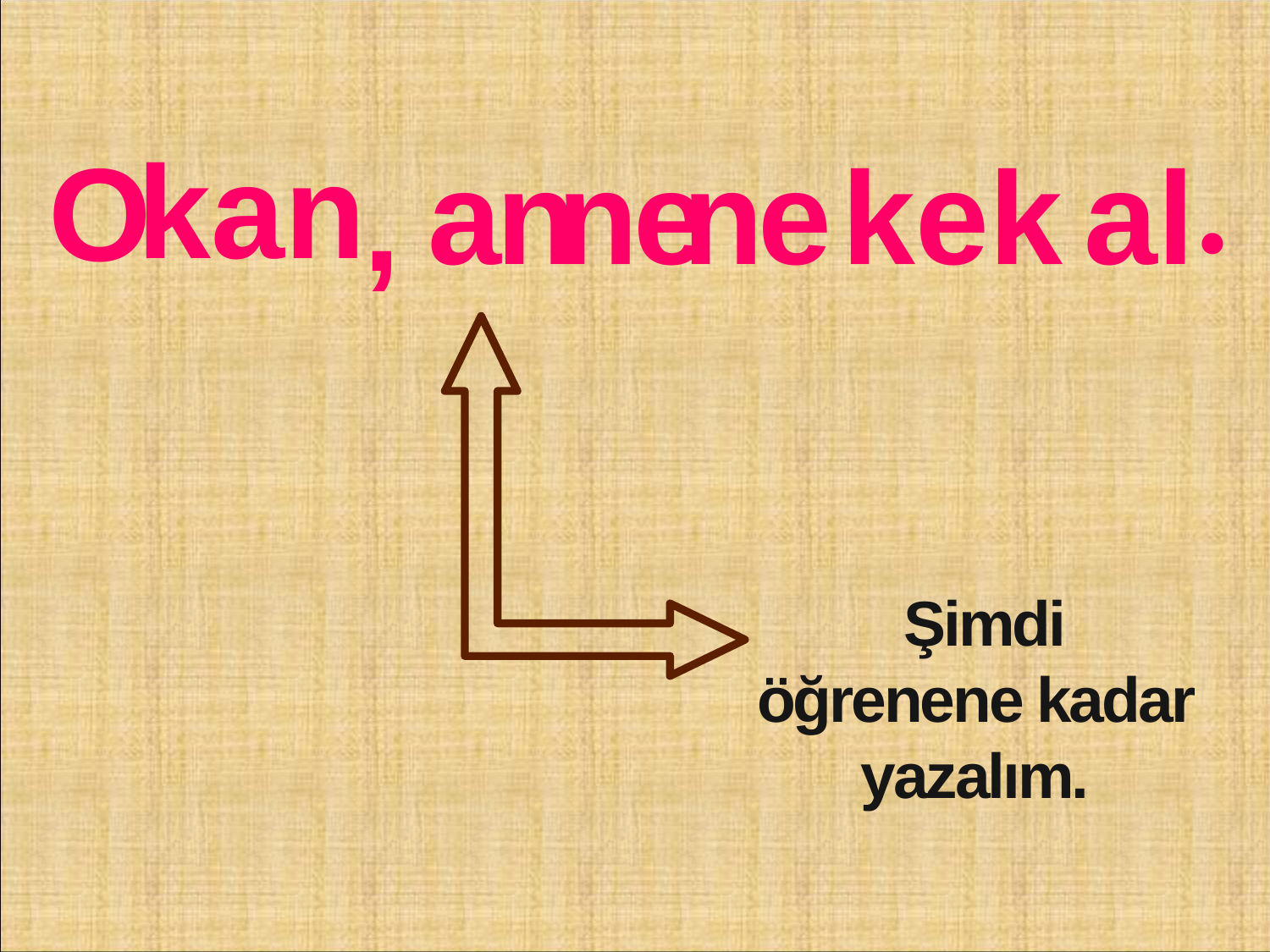

.
kan
O
an
ne
ne
kek
al
,

 Şimdi öğrenene kadar yazalım.